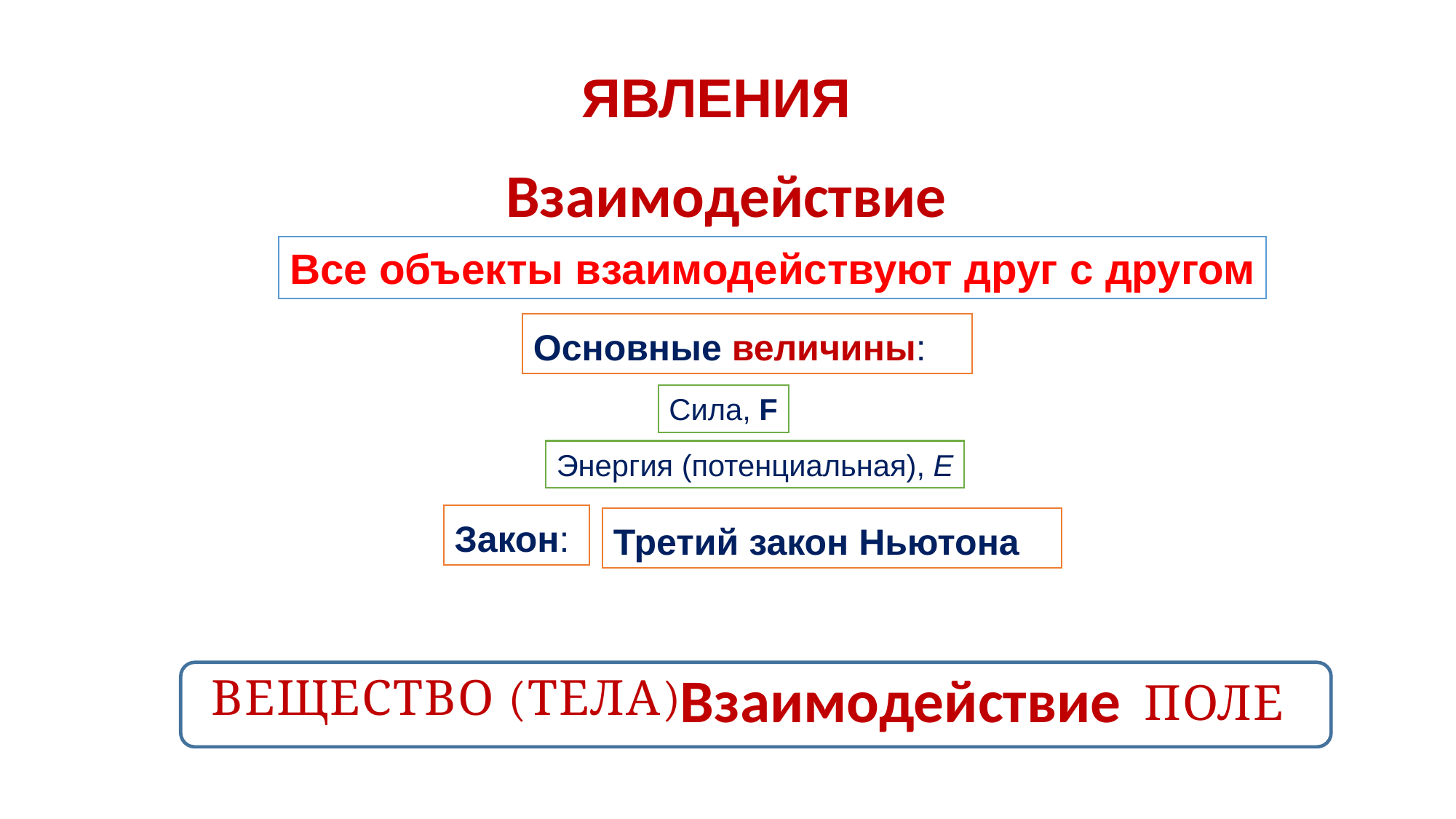

ЯВЛЕНИЯ
Взаимодействие
Все объекты взаимодействуют друг с другом
Основные величины:
Сила, F
Энергия (потенциальная), Е
Закон:
Третий закон Ньютона
Взаимодействие
ВЕЩЕСТВО (ТЕЛА)

ПОЛЕ